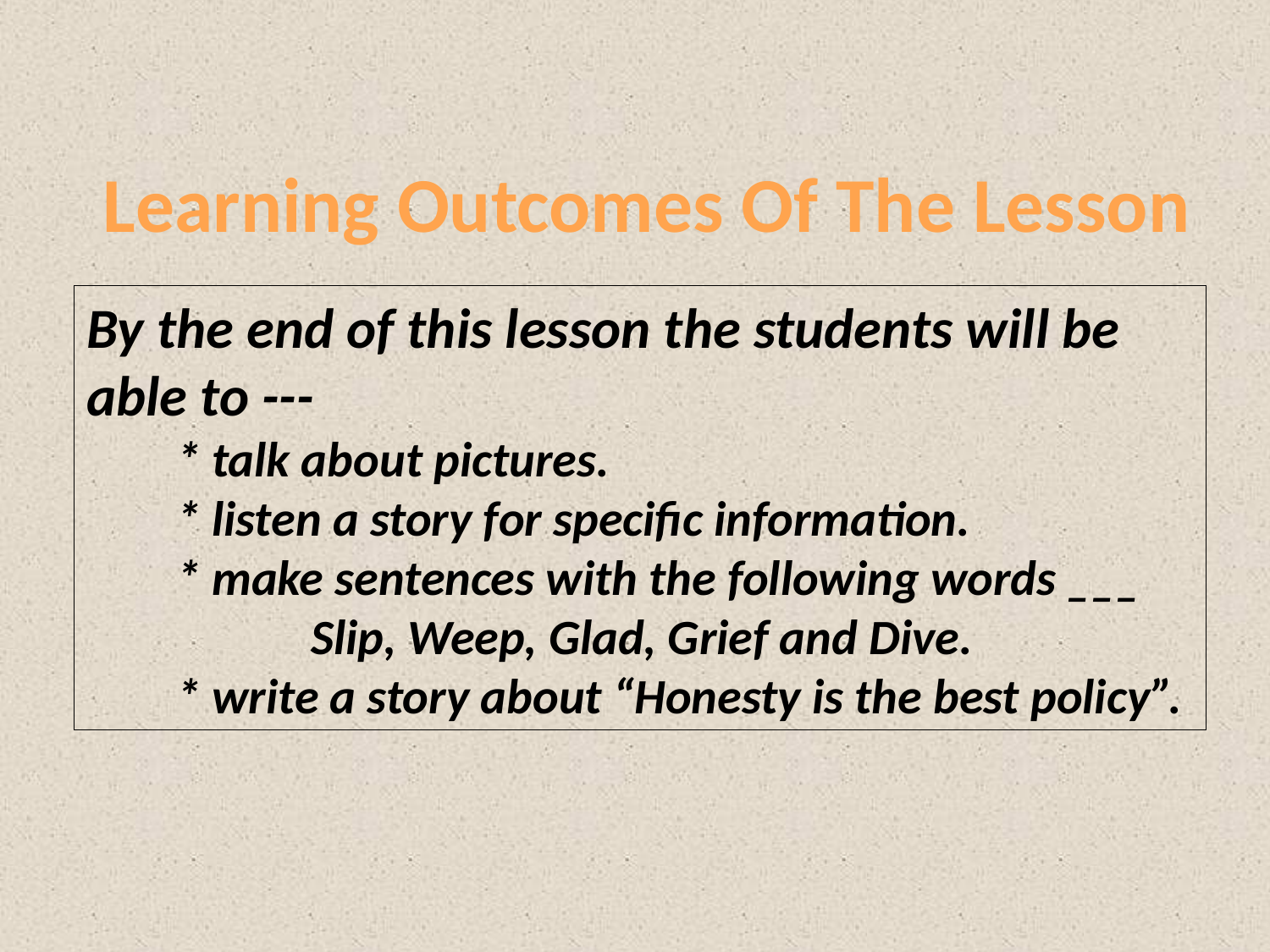

Learning Outcomes Of The Lesson
By the end of this lesson the students will be able to ---
        * talk about pictures.
        * listen a story for specific information.
        * make sentences with the following words ___
                    Slip, Weep, Glad, Grief and Dive.
        * write a story about “Honesty is the best policy”.